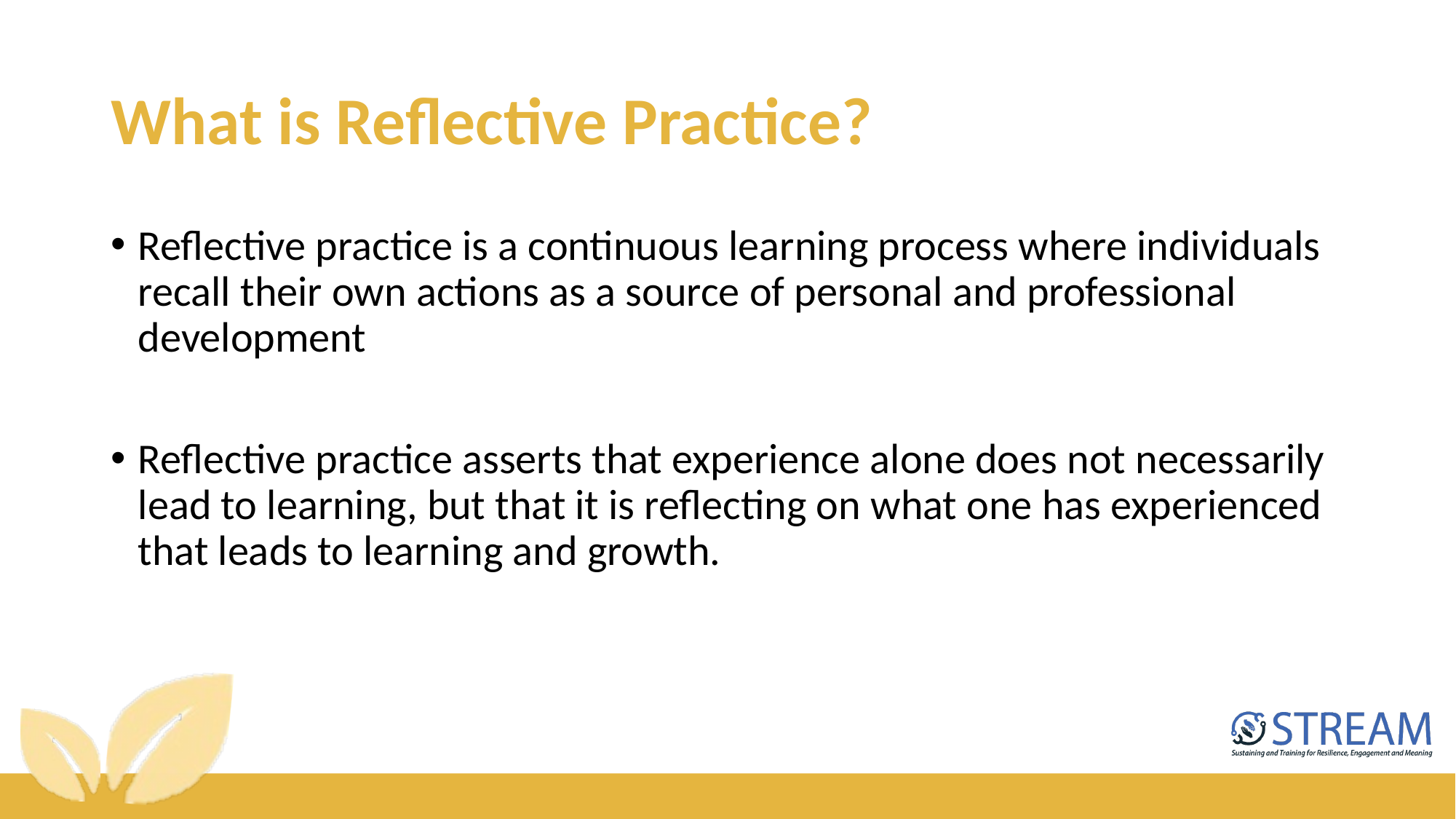

# What is Reflective Practice?
Reflective practice is a continuous learning process where individuals recall their own actions as a source of personal and professional development

Reflective practice asserts that experience alone does not necessarily lead to learning, but that it is reflecting on what one has experienced that leads to learning and growth.